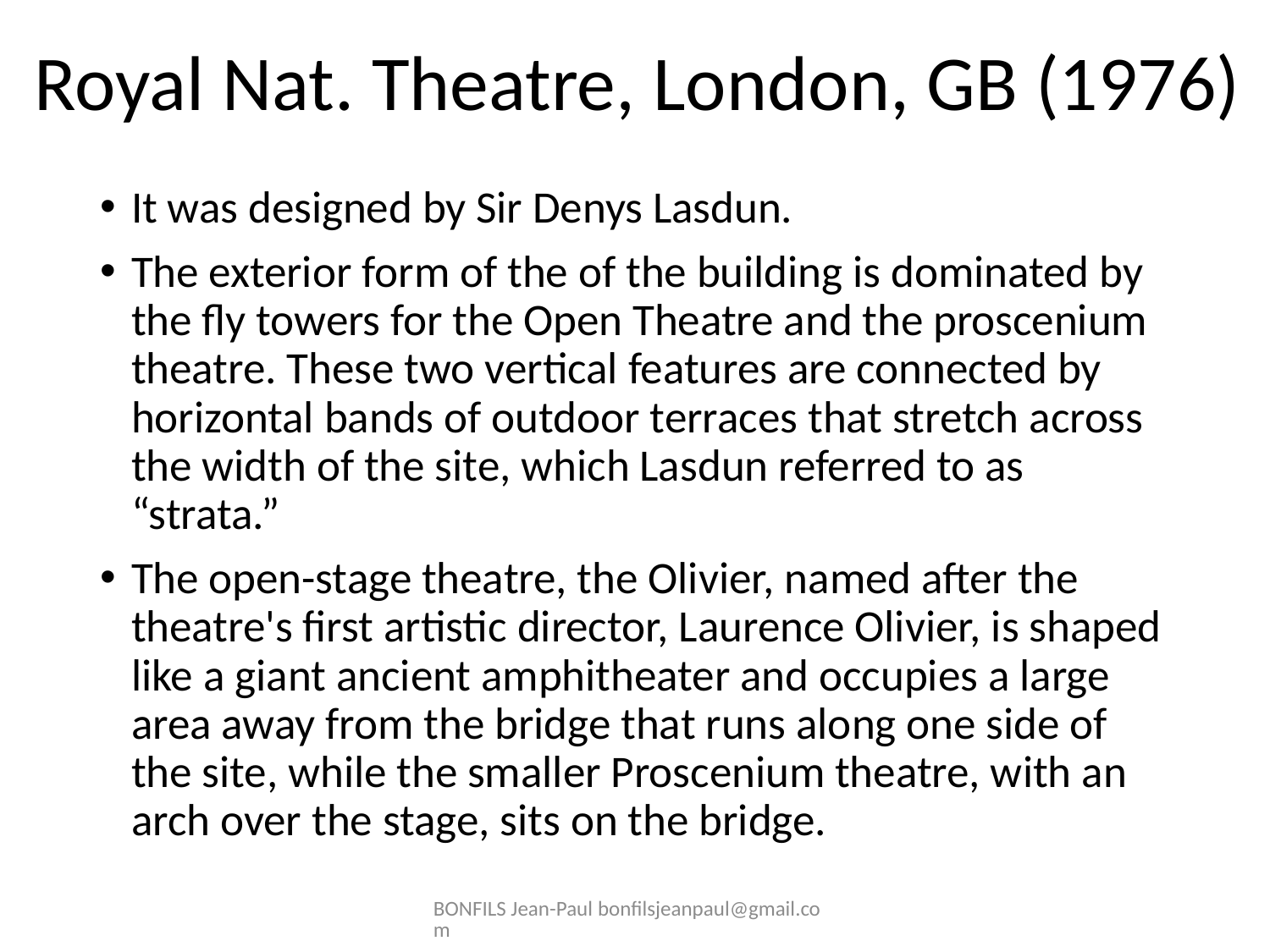

# Royal Nat. Theatre, London, GB (1976)
It was designed by Sir Denys Lasdun.
The exterior form of the of the building is dominated by the fly towers for the Open Theatre and the proscenium theatre. These two vertical features are connected by horizontal bands of outdoor terraces that stretch across the width of the site, which Lasdun referred to as “strata.”
The open-stage theatre, the Olivier, named after the theatre's first artistic director, Laurence Olivier, is shaped like a giant ancient amphitheater and occupies a large area away from the bridge that runs along one side of the site, while the smaller Proscenium theatre, with an arch over the stage, sits on the bridge.
BONFILS Jean-Paul bonfilsjeanpaul@gmail.com